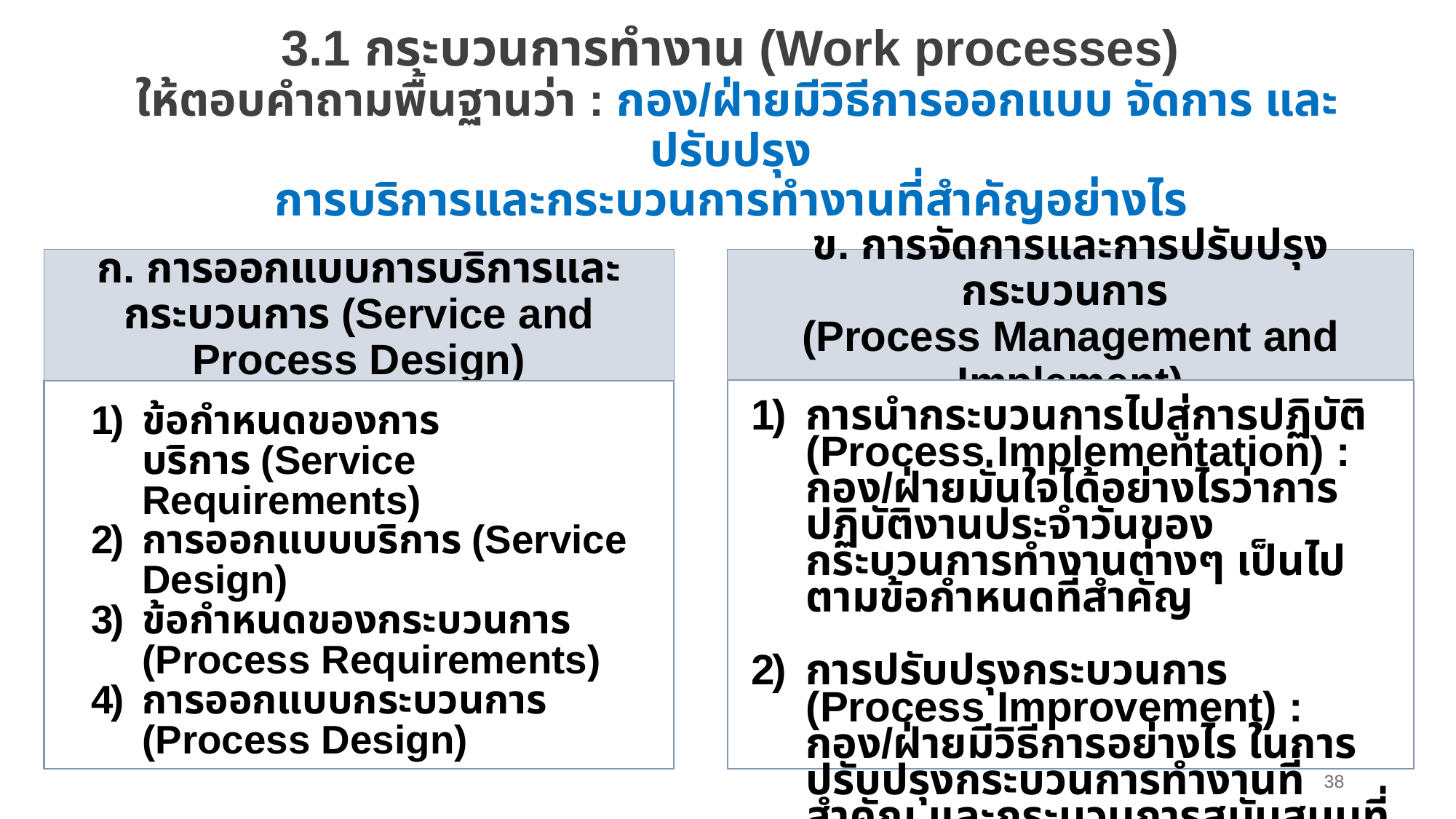

# 3.1 กระบวนการทำงาน (Work processes) ให้ตอบคำถามพื้นฐานว่า : กอง/ฝ่ายมีวิธีการออกแบบ จัดการ และปรับปรุง การบริการและกระบวนการทำงานที่สำคัญอย่างไร
ก. การออกแบบการบริการและกระบวนการ (Service and Process Design)
ข. การจัดการและการปรับปรุงกระบวนการ
(Process Management and Implement)
การนำกระบวนการไปสู่การปฏิบัติ (Process Implementation) : กอง/ฝ่ายมั่นใจได้อย่างไรว่าการปฏิบัติงานประจำวันของกระบวนการทำงานต่างๆ เป็นไปตามข้อกำหนดที่สำคัญ

การปรับปรุงกระบวนการ (Process Improvement) : กอง/ฝ่ายมีวิธีการอย่างไร ในการปรับปรุงกระบวนการทำงานที่สำคัญ และกระบวนการสนับสนุนที่สำคัญ
เพื่อปรับปรุงการให้บริการ
ข้อกำหนดของการบริการ (Service Requirements)
การออกแบบบริการ (Service Design)
ข้อกำหนดของกระบวนการ (Process Requirements)
การออกแบบกระบวนการ (Process Design)
38